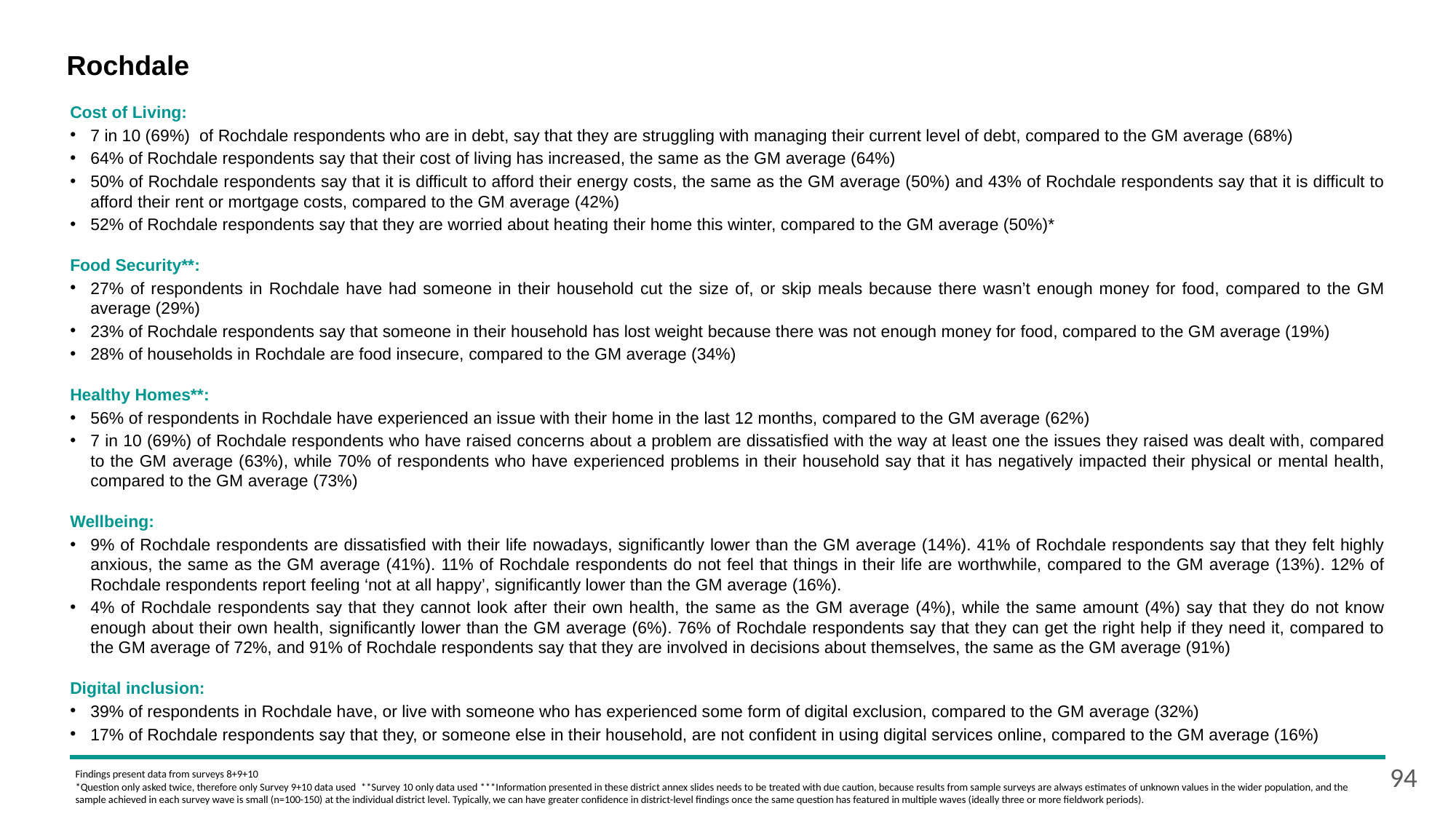

# Rochdale
Cost of Living:
7 in 10 (69%)  of Rochdale respondents who are in debt, say that they are struggling with managing their current level of debt, compared to the GM average (68%)
64% of Rochdale respondents say that their cost of living has increased, the same as the GM average (64%)
50% of Rochdale respondents say that it is difficult to afford their energy costs, the same as the GM average (50%) and 43% of Rochdale respondents say that it is difficult to afford their rent or mortgage costs, compared to the GM average (42%)
52% of Rochdale respondents say that they are worried about heating their home this winter, compared to the GM average (50%)*

Food Security**:
27% of respondents in Rochdale have had someone in their household cut the size of, or skip meals because there wasn’t enough money for food, compared to the GM average (29%)
23% of Rochdale respondents say that someone in their household has lost weight because there was not enough money for food, compared to the GM average (19%)
28% of households in Rochdale are food insecure, compared to the GM average (34%)

Healthy Homes**:
56% of respondents in Rochdale have experienced an issue with their home in the last 12 months, compared to the GM average (62%)
7 in 10 (69%) of Rochdale respondents who have raised concerns about a problem are dissatisfied with the way at least one the issues they raised was dealt with, compared to the GM average (63%), while 70% of respondents who have experienced problems in their household say that it has negatively impacted their physical or mental health, compared to the GM average (73%)

Wellbeing:
9% of Rochdale respondents are dissatisfied with their life nowadays, significantly lower than the GM average (14%). 41% of Rochdale respondents say that they felt highly anxious, the same as the GM average (41%). 11% of Rochdale respondents do not feel that things in their life are worthwhile, compared to the GM average (13%). 12% of Rochdale respondents report feeling ‘not at all happy’, significantly lower than the GM average (16%).
4% of Rochdale respondents say that they cannot look after their own health, the same as the GM average (4%), while the same amount (4%) say that they do not know enough about their own health, significantly lower than the GM average (6%). 76% of Rochdale respondents say that they can get the right help if they need it, compared to the GM average of 72%, and 91% of Rochdale respondents say that they are involved in decisions about themselves, the same as the GM average (91%)

Digital inclusion:
39% of respondents in Rochdale have, or live with someone who has experienced some form of digital exclusion, compared to the GM average (32%)
17% of Rochdale respondents say that they, or someone else in their household, are not confident in using digital services online, compared to the GM average (16%)

94
Findings present data from surveys 8+9+10
*Question only asked twice, therefore only Survey 9+10 data used  **Survey 10 only data used ***Information presented in these district annex slides needs to be treated with due caution, because results from sample surveys are always estimates of unknown values in the wider population, and the sample achieved in each survey wave is small (n=100-150) at the individual district level. Typically, we can have greater confidence in district-level findings once the same question has featured in multiple waves (ideally three or more fieldwork periods).